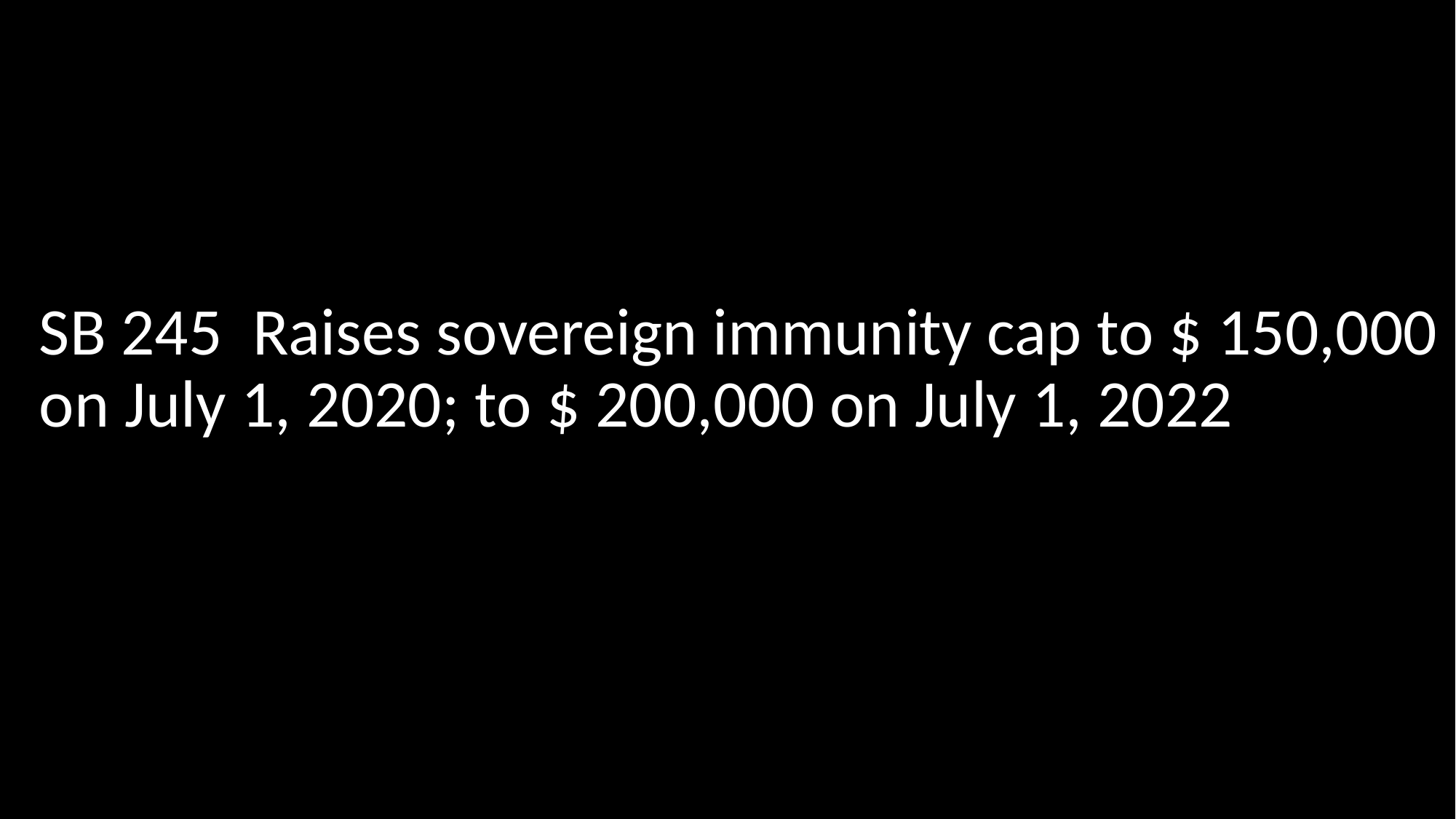

# SB 245  Raises sovereign immunity cap to $ 150,000 on July 1, 2020; to $ 200,000 on July 1, 2022